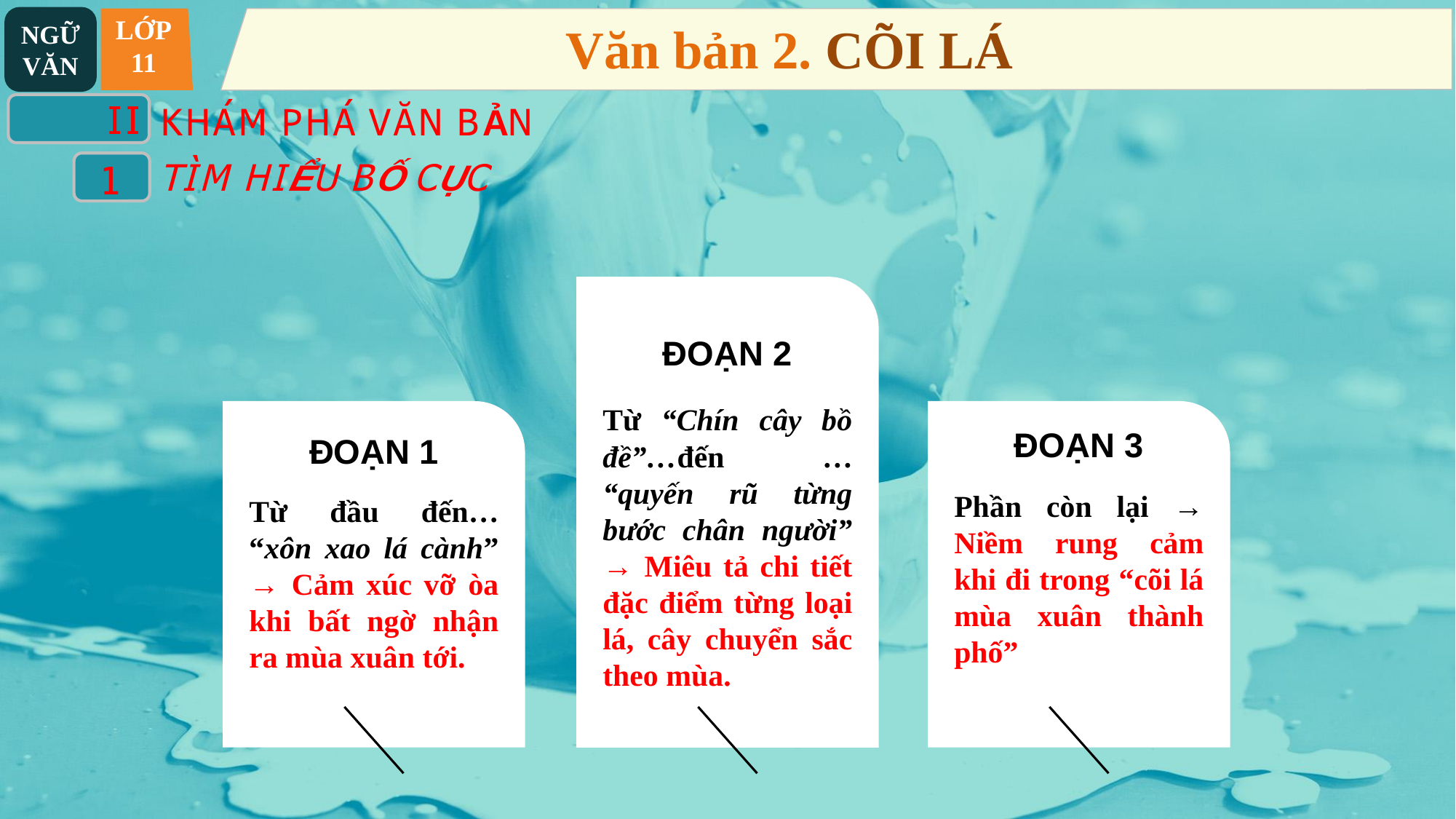

NGỮ VĂN

LỚP
11
Văn bản 2. CÕI LÁ
II
KHÁM PHÁ VĂN BẢN

TÌM HIỂU BỐ CỤC
1

ĐOẠN 2
Từ “Chín cây bồ đề”…đến … “quyến rũ từng bước chân người” → Miêu tả chi tiết đặc điểm từng loại lá, cây chuyển sắc theo mùa.

ĐOẠN 3
ĐOẠN 1
Phần còn lại → Niềm rung cảm khi đi trong “cõi lá mùa xuân thành phố”
Từ đầu đến… “xôn xao lá cành” → Cảm xúc vỡ òa khi bất ngờ nhận ra mùa xuân tới.